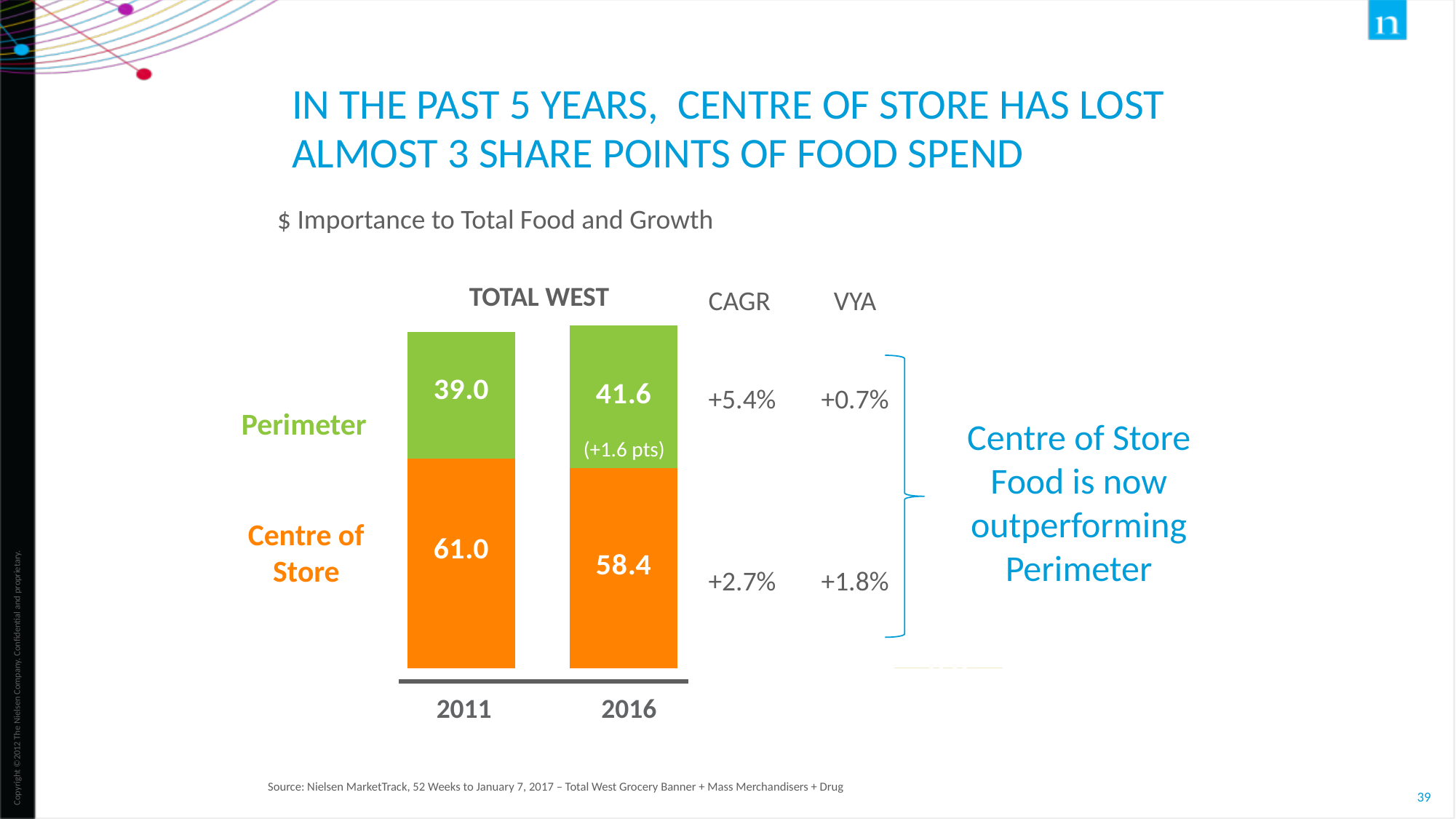

In the past 5 years,  Centre of store has lost ALMOST 3 share POINTS of food spend
$ Importance to Total Food and Growth

[unsupported chart]

TOTAL WEST
CAGR

+5.4%

+2.7%
VYA

+0.7%

+1.8%

Perimeter
Centre of Store Food is now outperforming Perimeter
(+1.6 pts)
Centre of Store
2011
2016
Source: Nielsen MarketTrack, 52 Weeks to January 7, 2017 – Total West Grocery Banner + Mass Merchandisers + Drug